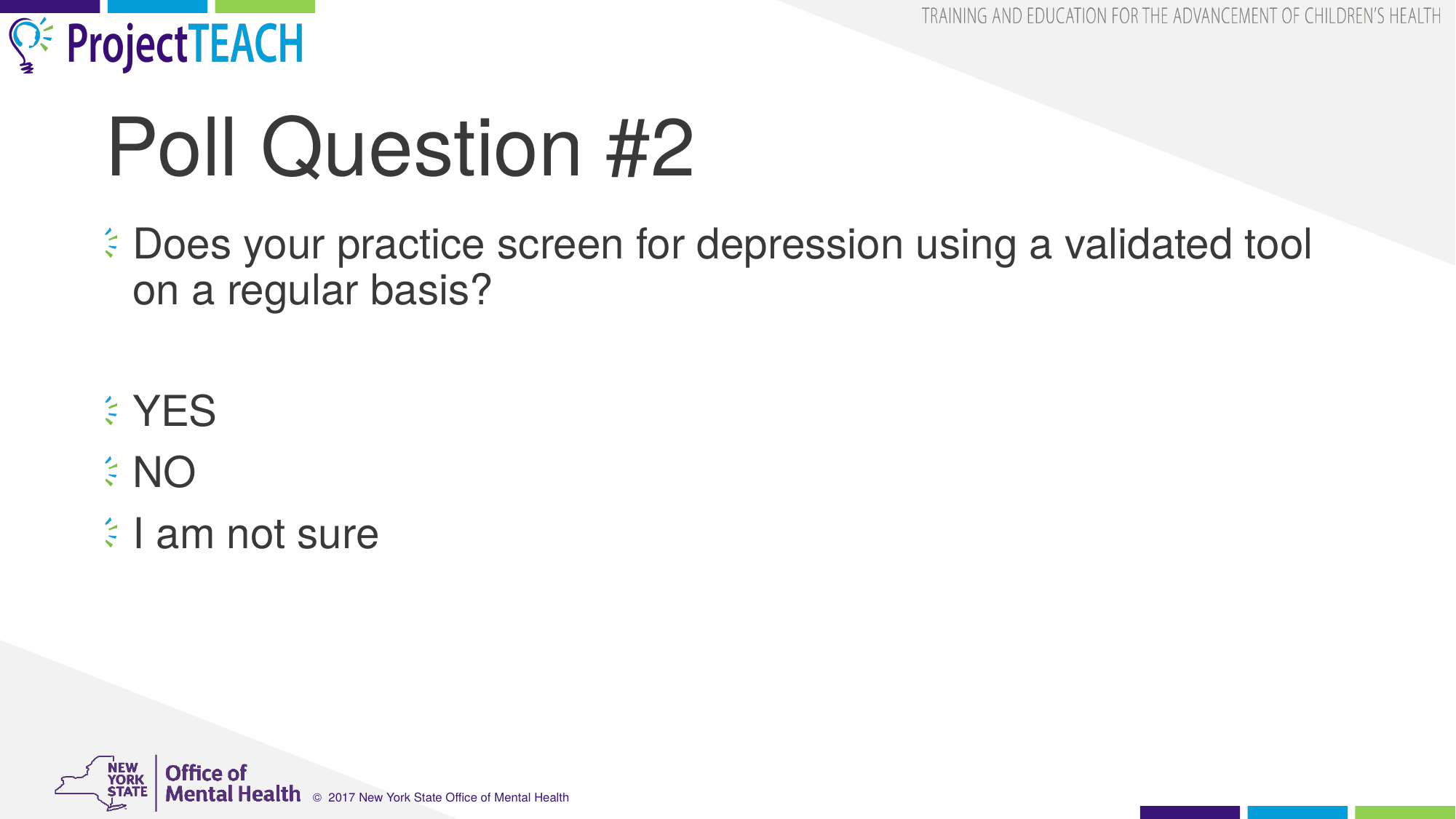

# Poll Question #2
Does your practice screen for depression using a validated tool on a regular basis?

YES
NO
I am not sure